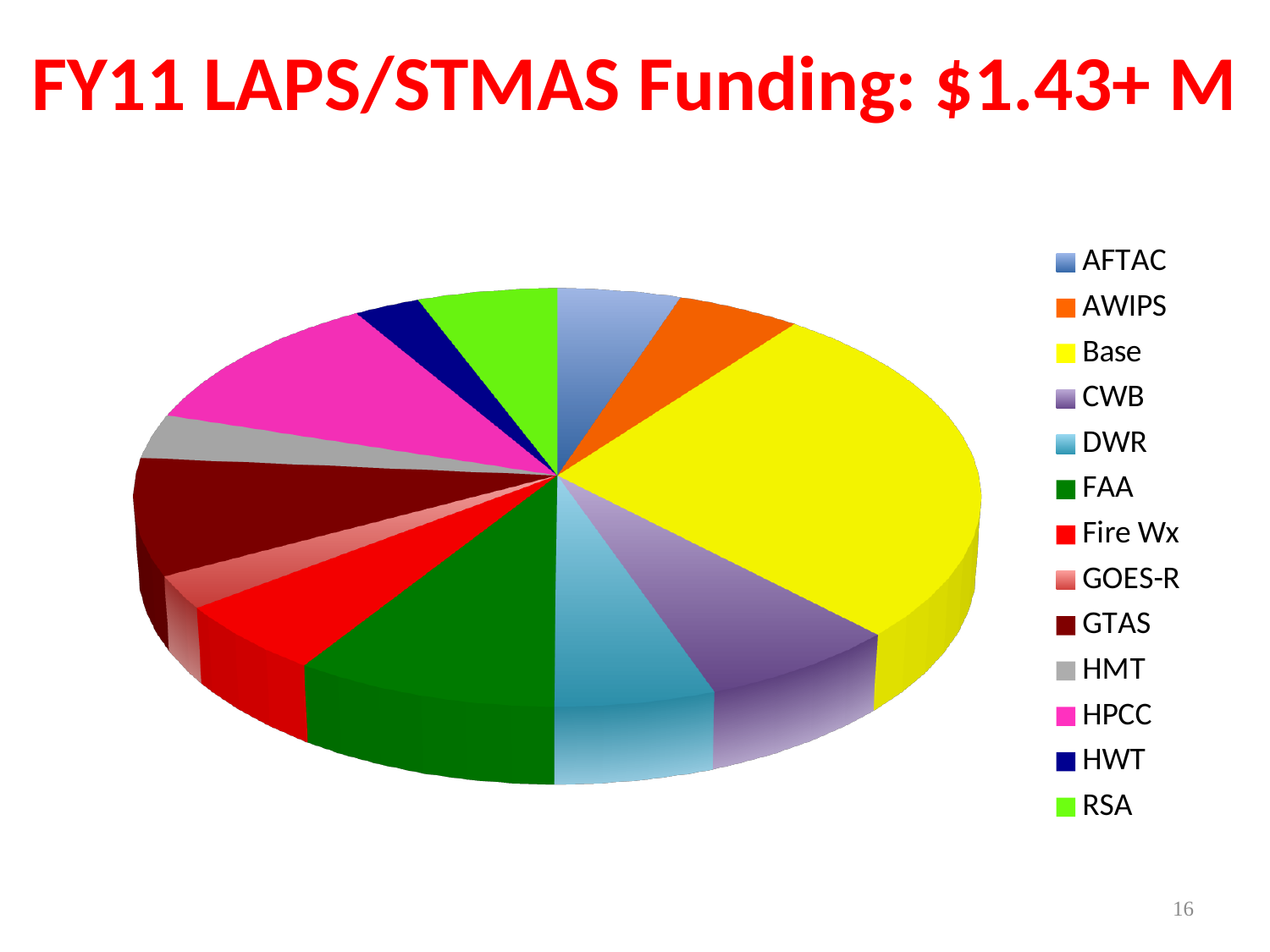

# FY11 LAPS/STMAS Funding: $1.43+ M

[unsupported chart]

16